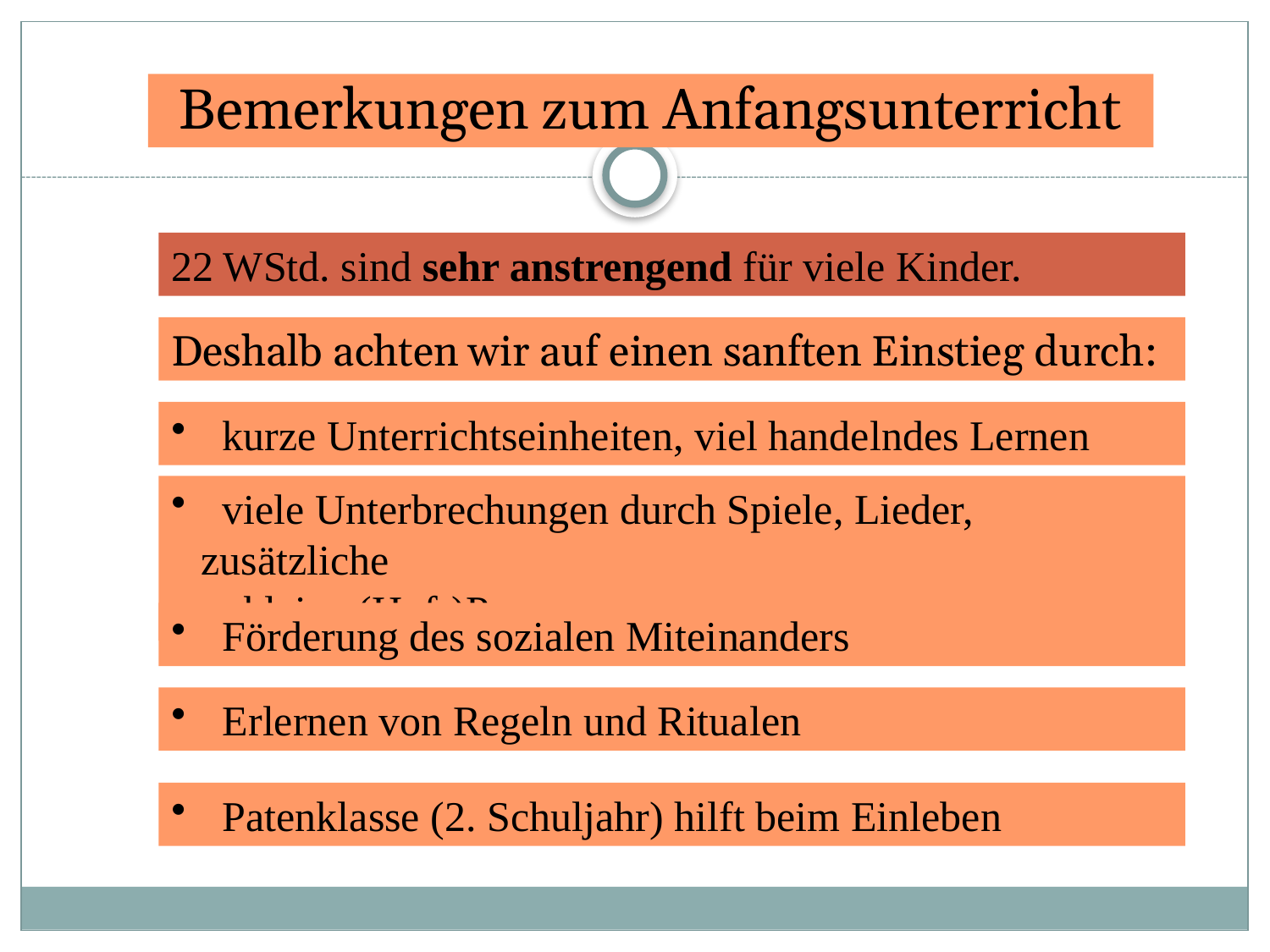

Bemerkungen zum Anfangsunterricht
22 WStd. sind sehr anstrengend für viele Kinder.
Deshalb achten wir auf einen sanften Einstieg durch:
  kurze Unterrichtseinheiten, viel handelndes Lernen
  viele Unterbrechungen durch Spiele, Lieder, zusätzliche
    kleine (Hof-)Pausen
  Förderung des sozialen Miteinanders
  Erlernen von Regeln und Ritualen
  Patenklasse (2. Schuljahr) hilft beim Einleben